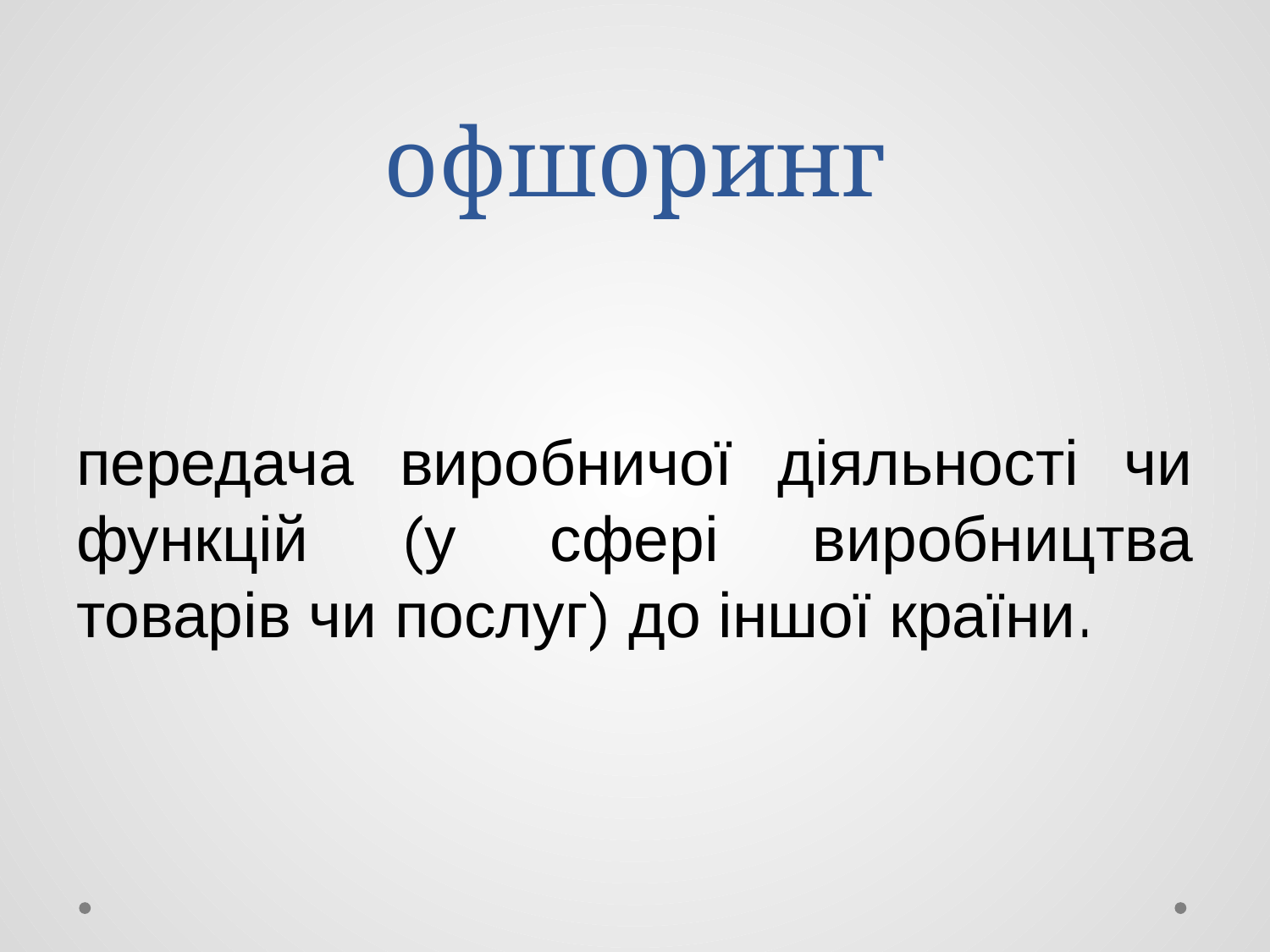

# офшоринг
передача виробничої діяльності чи функцій (у сфері виробництва товарів чи послуг) до іншої країни.